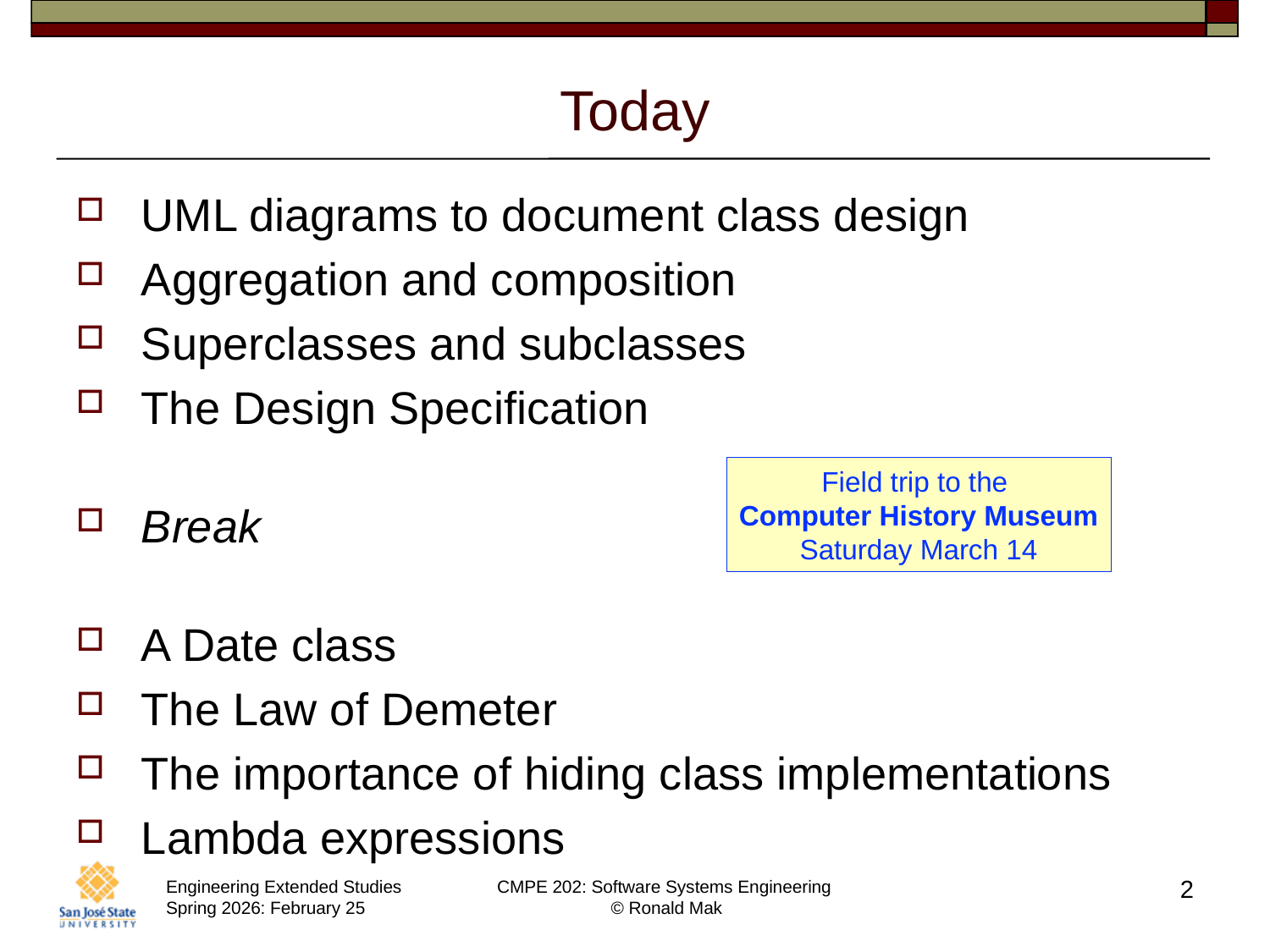

# Today
UML diagrams to document class design
Aggregation and composition
Superclasses and subclasses
The Design Specification

Break

A Date class
The Law of Demeter
The importance of hiding class implementations
Lambda expressions
Field trip to the
Computer History Museum
Saturday March 14
2